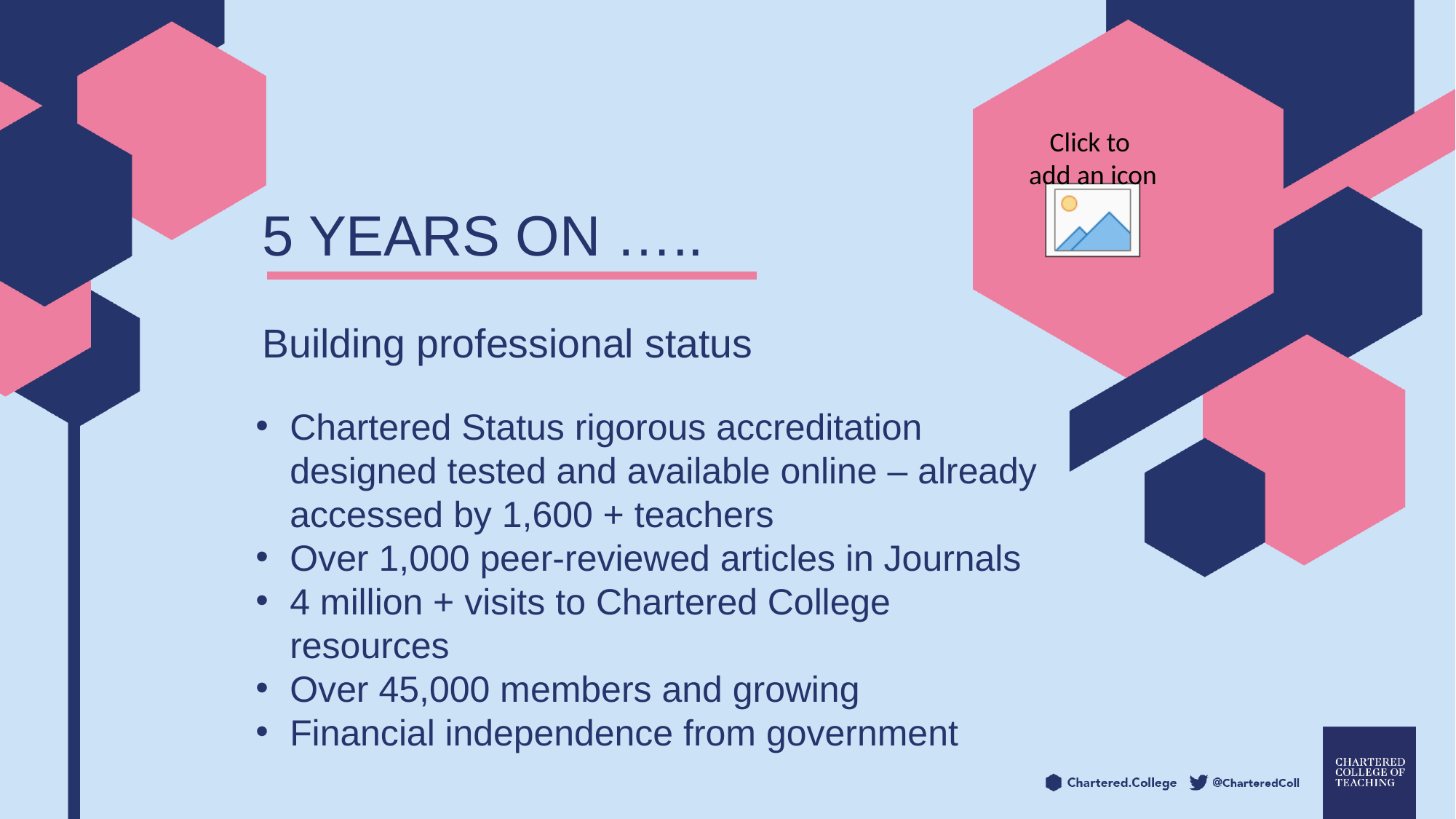

5 years on …..
Building professional status
Chartered Status rigorous accreditation designed tested and available online – already accessed by 1,600 + teachers
Over 1,000 peer-reviewed articles in Journals
4 million + visits to Chartered College resources
Over 45,000 members and growing
Financial independence from government